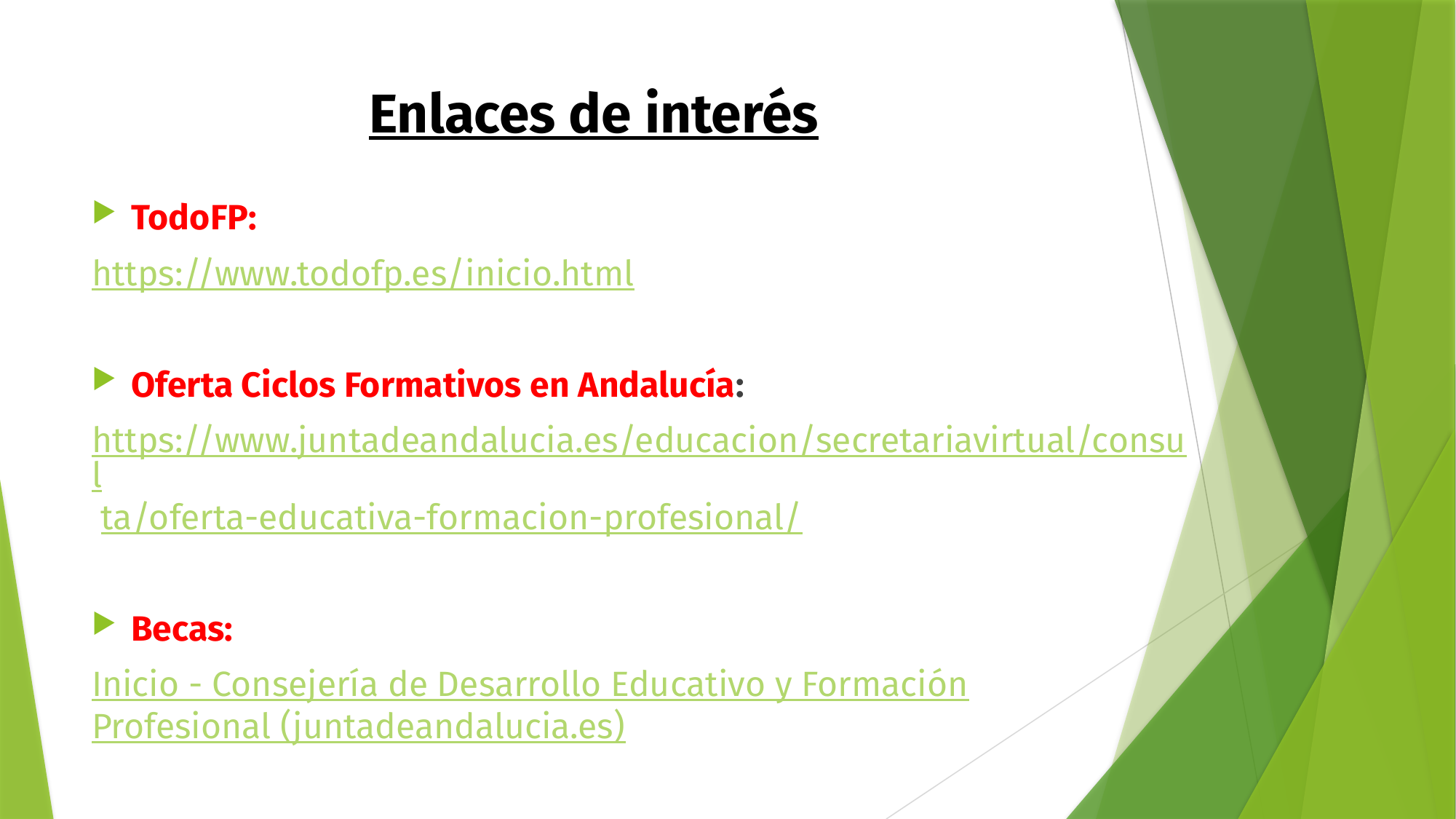

# Enlaces de interés
TodoFP:
https://www.todofp.es/inicio.html

Oferta Ciclos Formativos en Andalucía:
https://www.juntadeandalucia.es/educacion/secretariavirtual/consul ta/oferta-educativa-formacion-profesional/

Becas:
Inicio - Consejería de Desarrollo Educativo y Formación Profesional (juntadeandalucia.es)